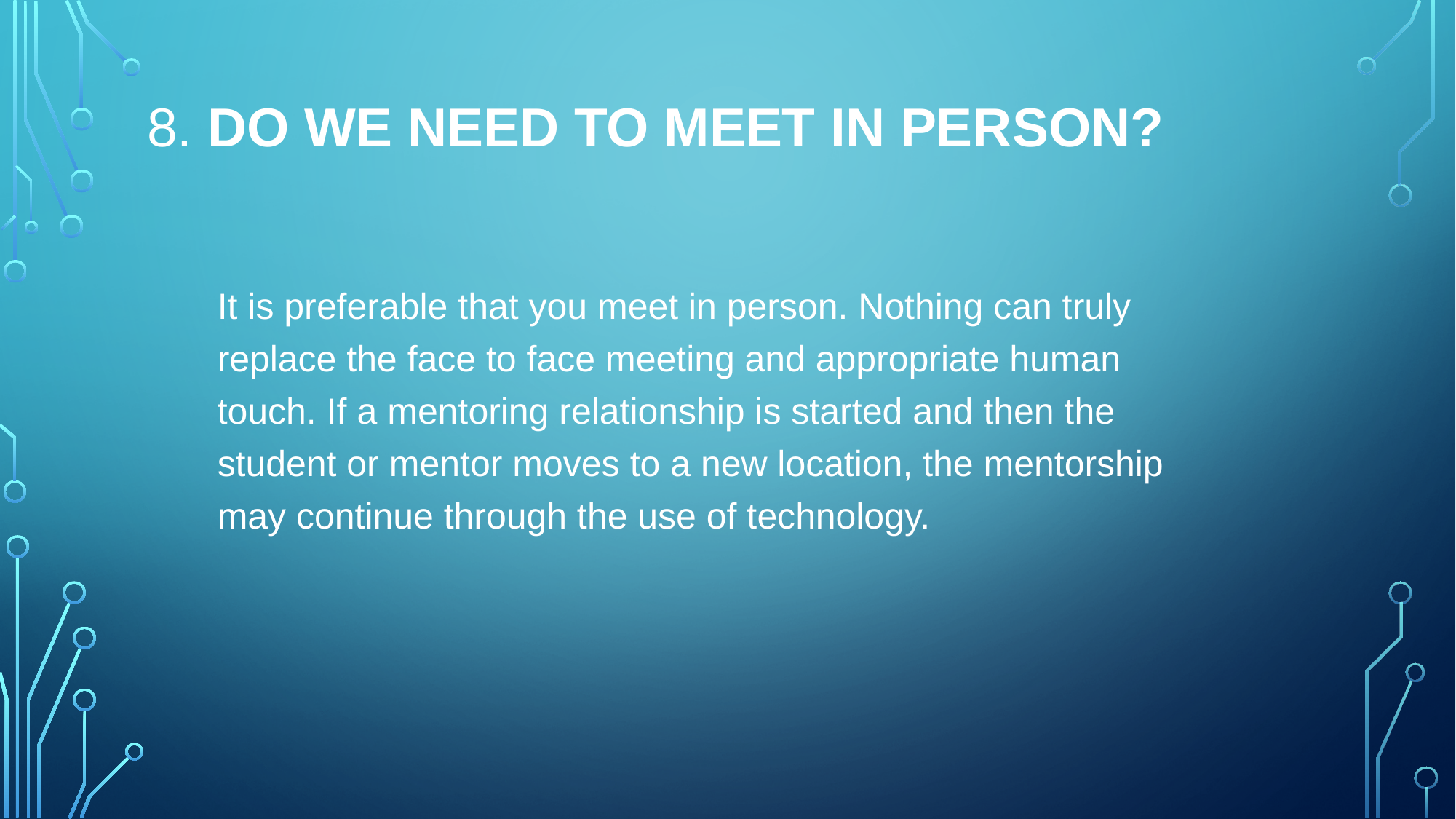

# 8. Do we need to meet in person?
It is preferable that you meet in person. Nothing can truly replace the face to face meeting and appropriate human touch. If a mentoring relationship is started and then the student or mentor moves to a new location, the mentorship may continue through the use of technology.